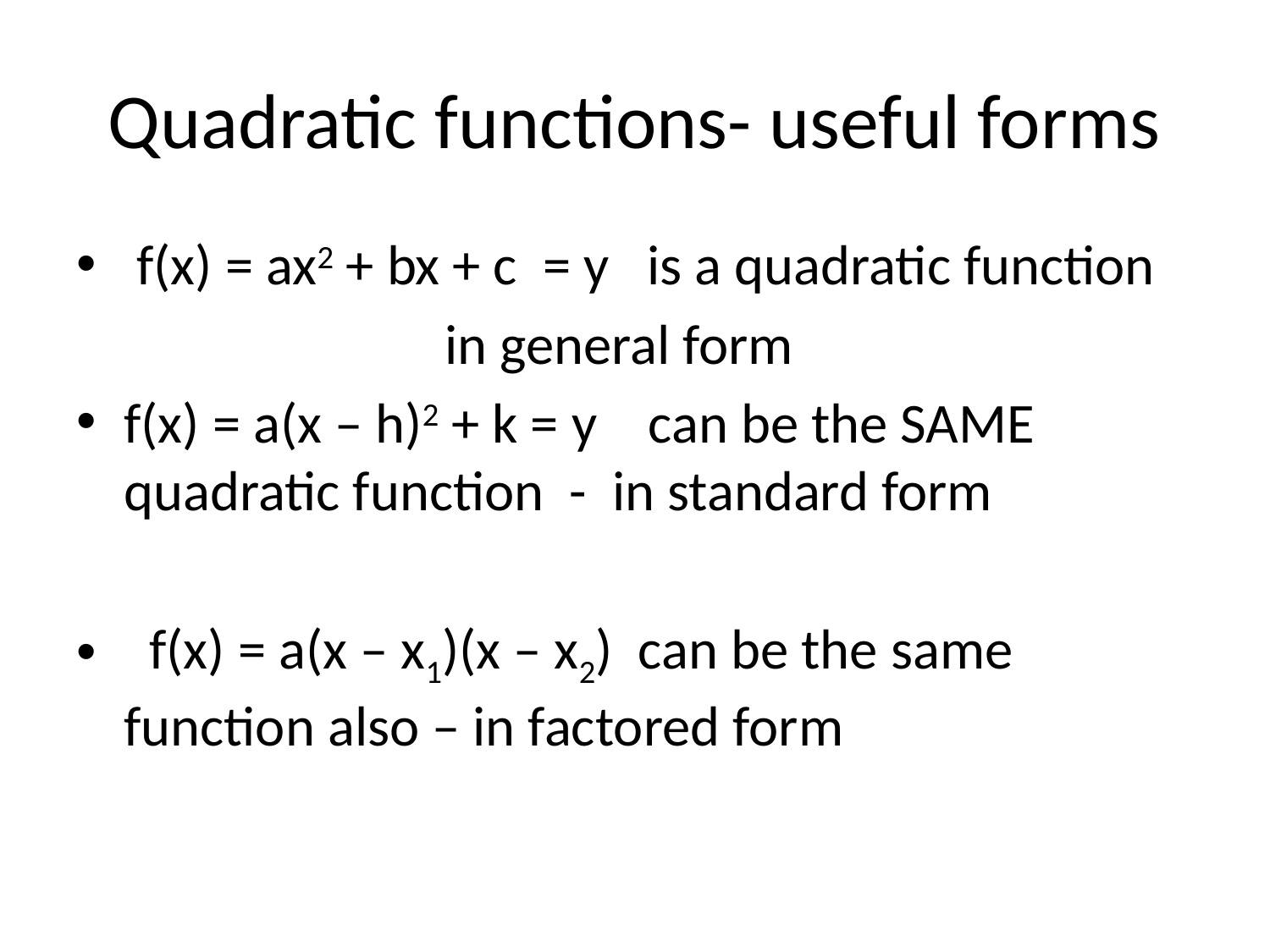

# Quadratic functions- useful forms
 f(x) = ax2 + bx + c  = y   is a quadratic function
                             in general form
f(x) = a(x – h)2 + k = y    can be the SAME quadratic function  -  in standard form

  f(x) = a(x – x1)(x – x2)  can be the same function also – in factored form